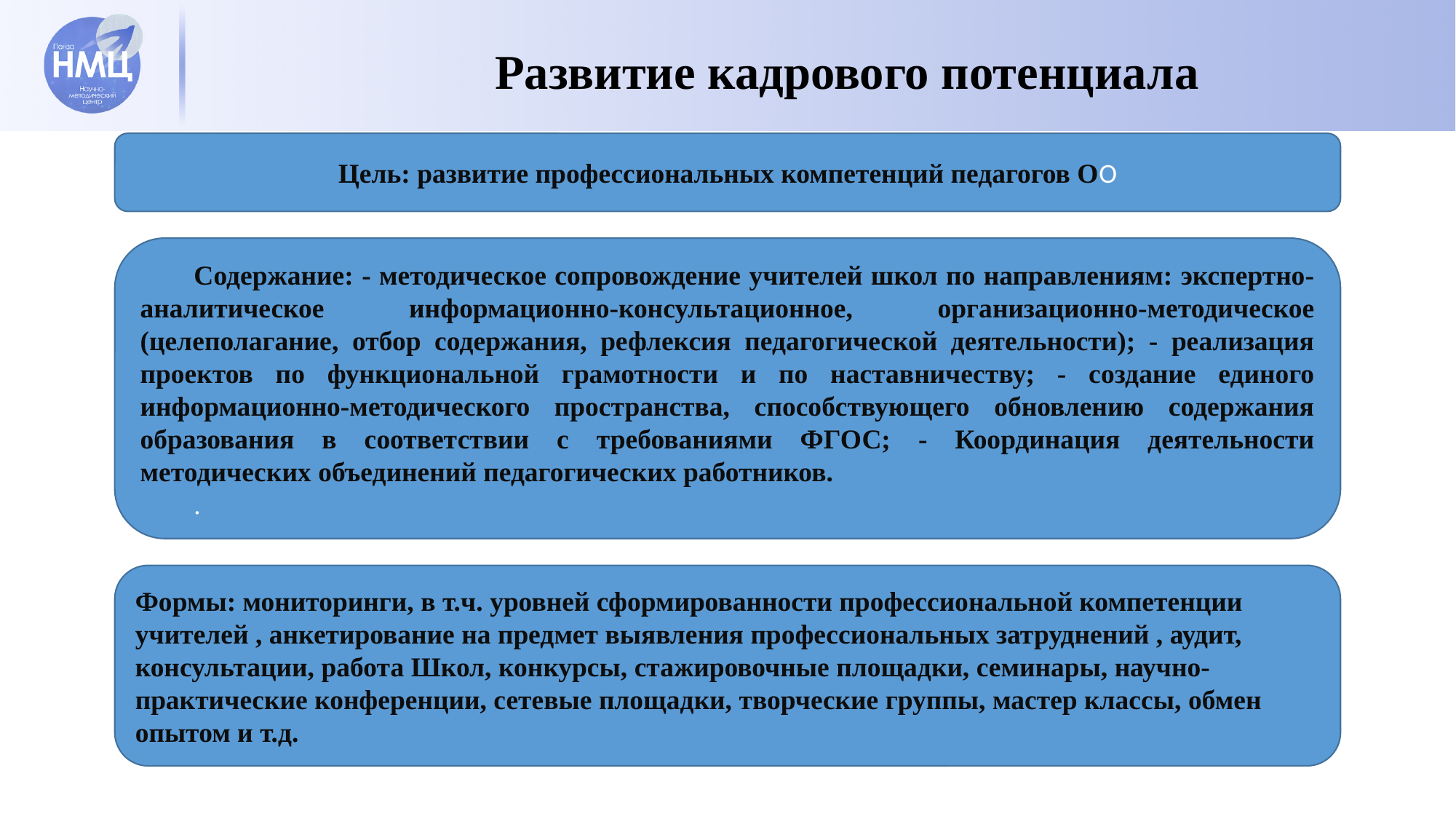

# Развитие кадрового потенциала
Цель: развитие профессиональных компетенций педагогов ОО

Содержание: - методическое сопровождение учителей школ по направлениям: экспертно-аналитическое информационно-консультационное, организационно-методическое (целеполагание, отбор содержания, рефлексия педагогической деятельности); - реализация проектов по функциональной грамотности и по наставничеству; - создание единого информационно-методического пространства, способствующего обновлению содержания образования в соответствии с требованиями ФГОС; - Координация деятельности методических объединений педагогических работников.
.
Формы: мониторинги, в т.ч. уровней сформированности профессиональной компетенции учителей , анкетирование на предмет выявления профессиональных затруднений , аудит, консультации, работа Школ, конкурсы, стажировочные площадки, семинары, научно-практические конференции, сетевые площадки, творческие группы, мастер классы, обмен опытом и т.д.